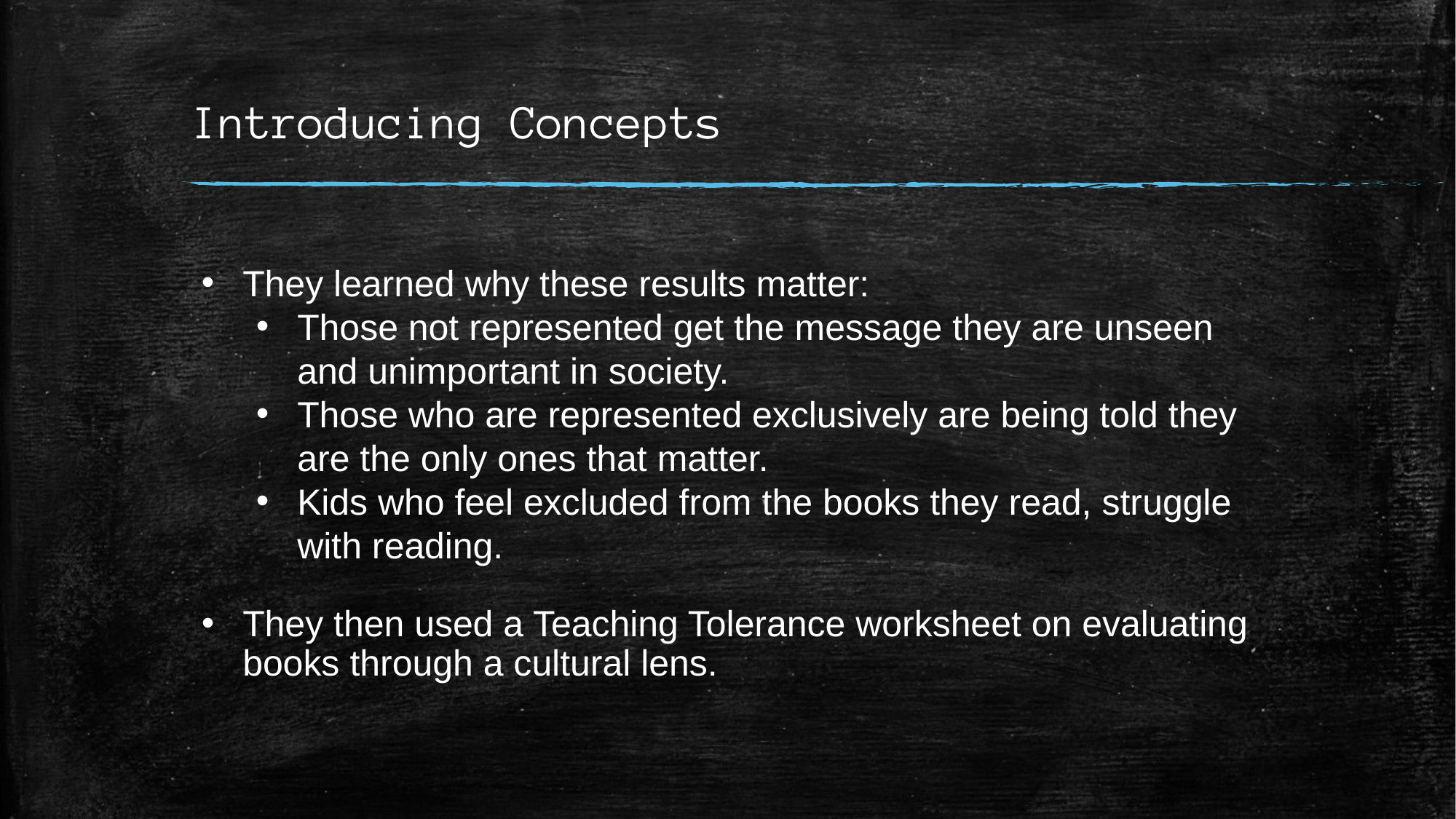

# Introducing Concepts
They learned why these results matter:
Those not represented get the message they are unseen and unimportant in society.
Those who are represented exclusively are being told they are the only ones that matter.
Kids who feel excluded from the books they read, struggle with reading.

They then used a Teaching Tolerance worksheet on evaluating books through a cultural lens.